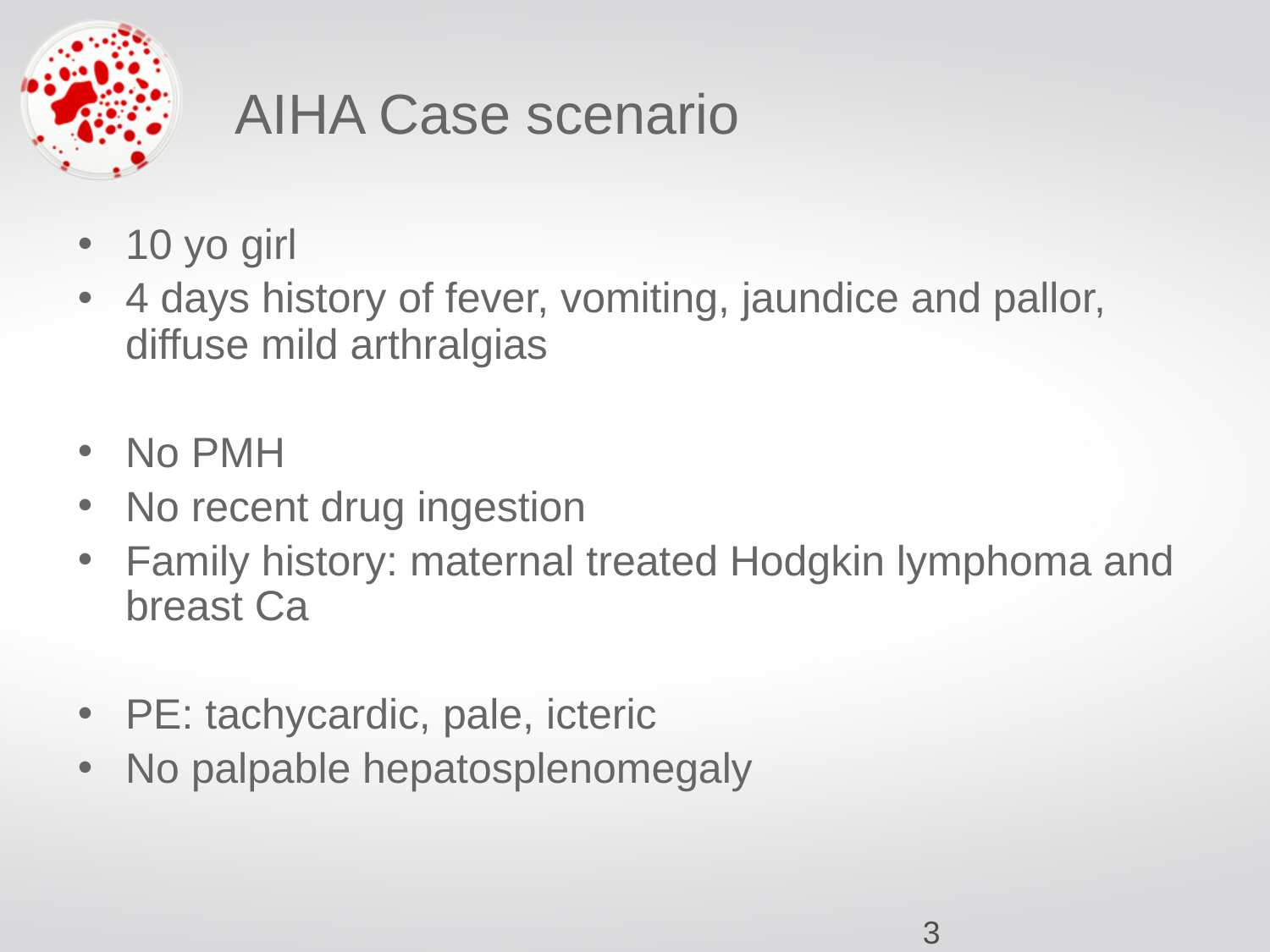

# AIHA Case scenario
10 yo girl
4 days history of fever, vomiting, jaundice and pallor, diffuse mild arthralgias

No PMH
No recent drug ingestion
Family history: maternal treated Hodgkin lymphoma and breast Ca

PE: tachycardic, pale, icteric
No palpable hepatosplenomegaly
3